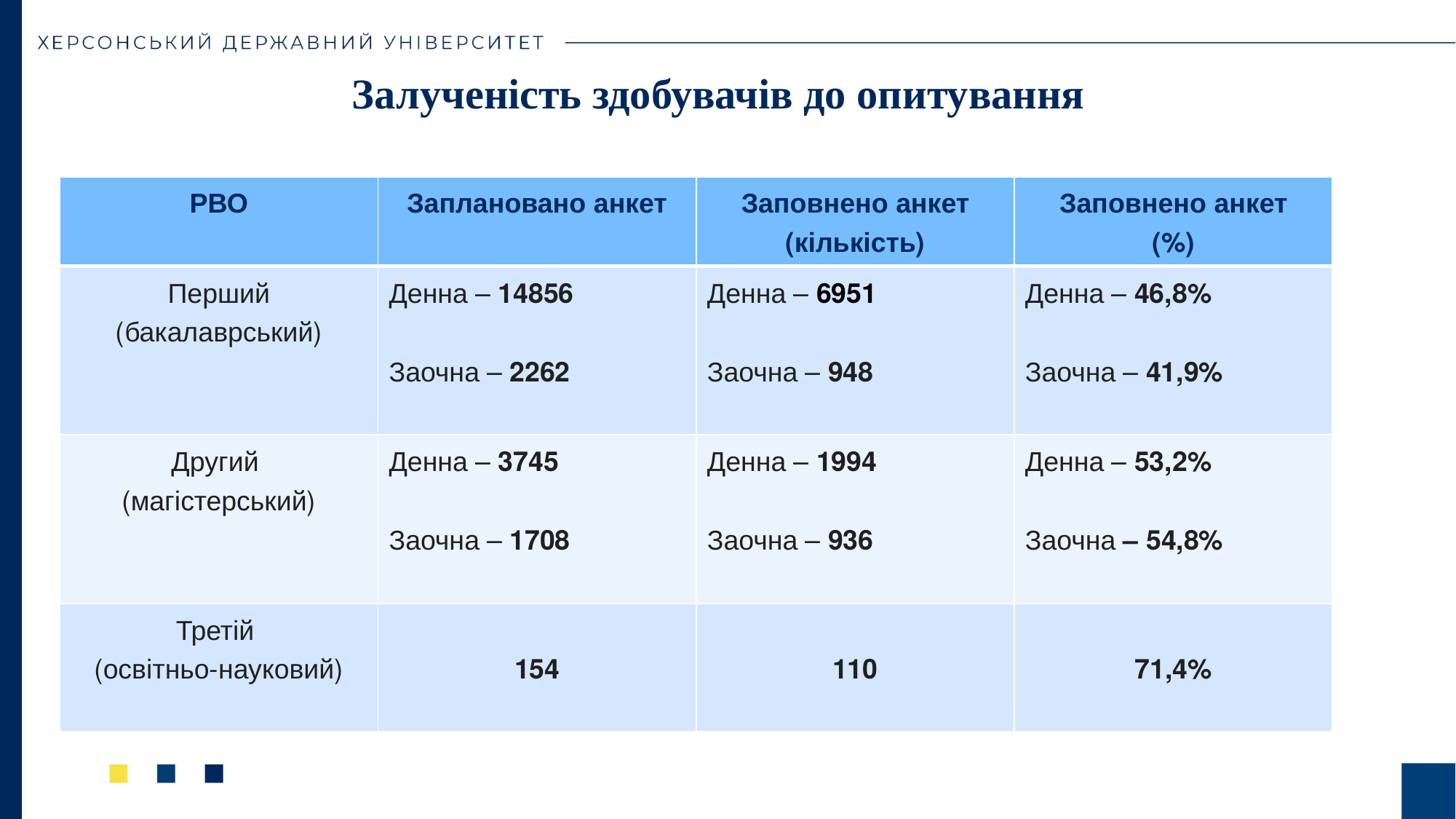

# Залученість здобувачів до опитування
| РВО | Заплановано анкет | Заповнено анкет (кількість) | Заповнено анкет (%) |
| --- | --- | --- | --- |
| Перший (бакалаврський) | Денна – 14856 Заочна – 2262 | Денна – 6951 Заочна – 948 | Денна – 46,8% Заочна – 41,9% |
| Другий (магістерський) | Денна – 3745 Заочна – 1708 | Денна – 1994 Заочна – 936 | Денна – 53,2% Заочна – 54,8% |
| Третій (освітньо-науковий) | 154 | 110 | 71,4% |